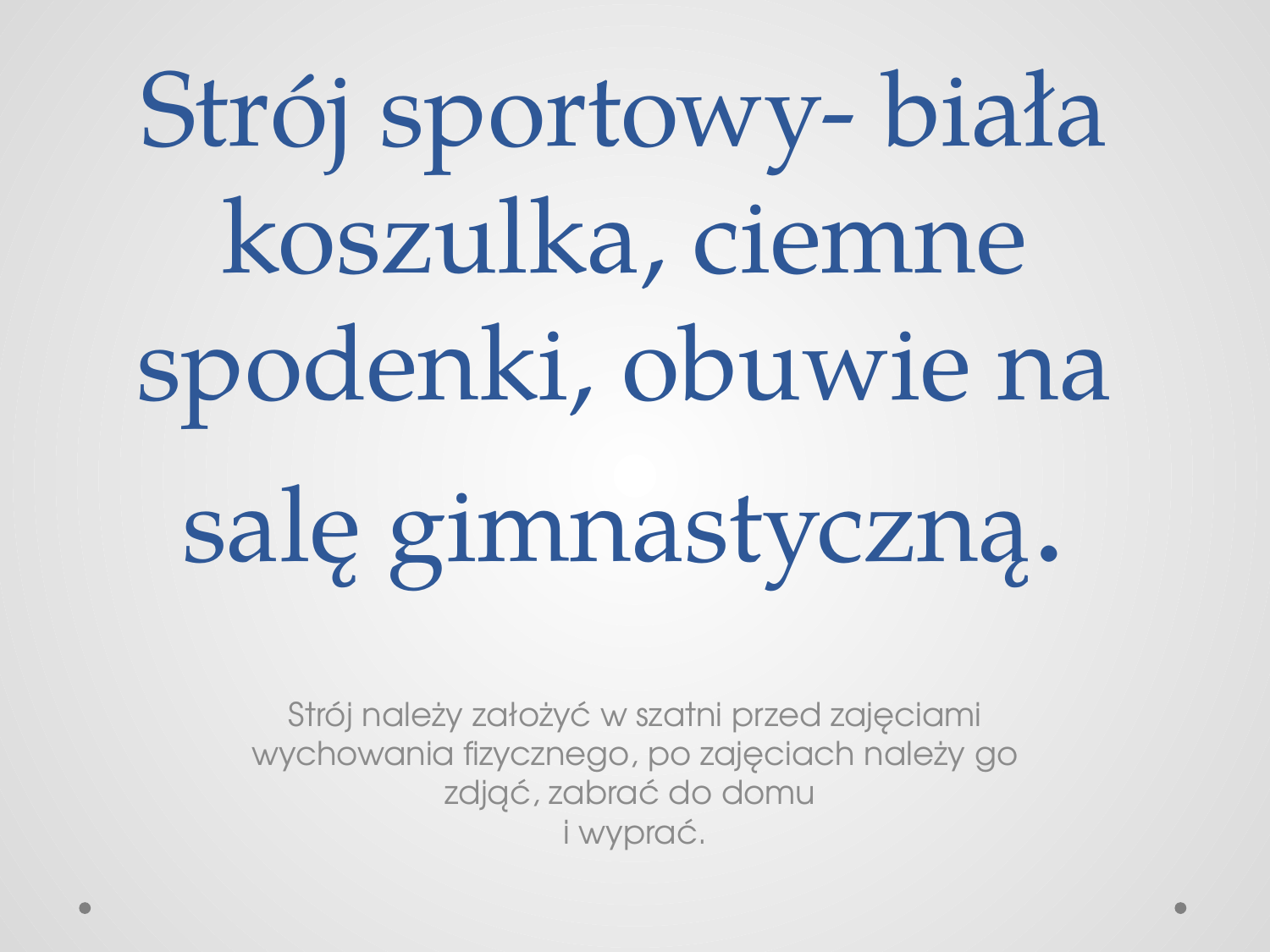

# Strój sportowy- biała koszulka, ciemne spodenki, obuwie na salę gimnastyczną.
Strój należy założyć w szatni przed zajęciami wychowania fizycznego, po zajęciach należy go zdjąć, zabrać do domu
i wyprać.